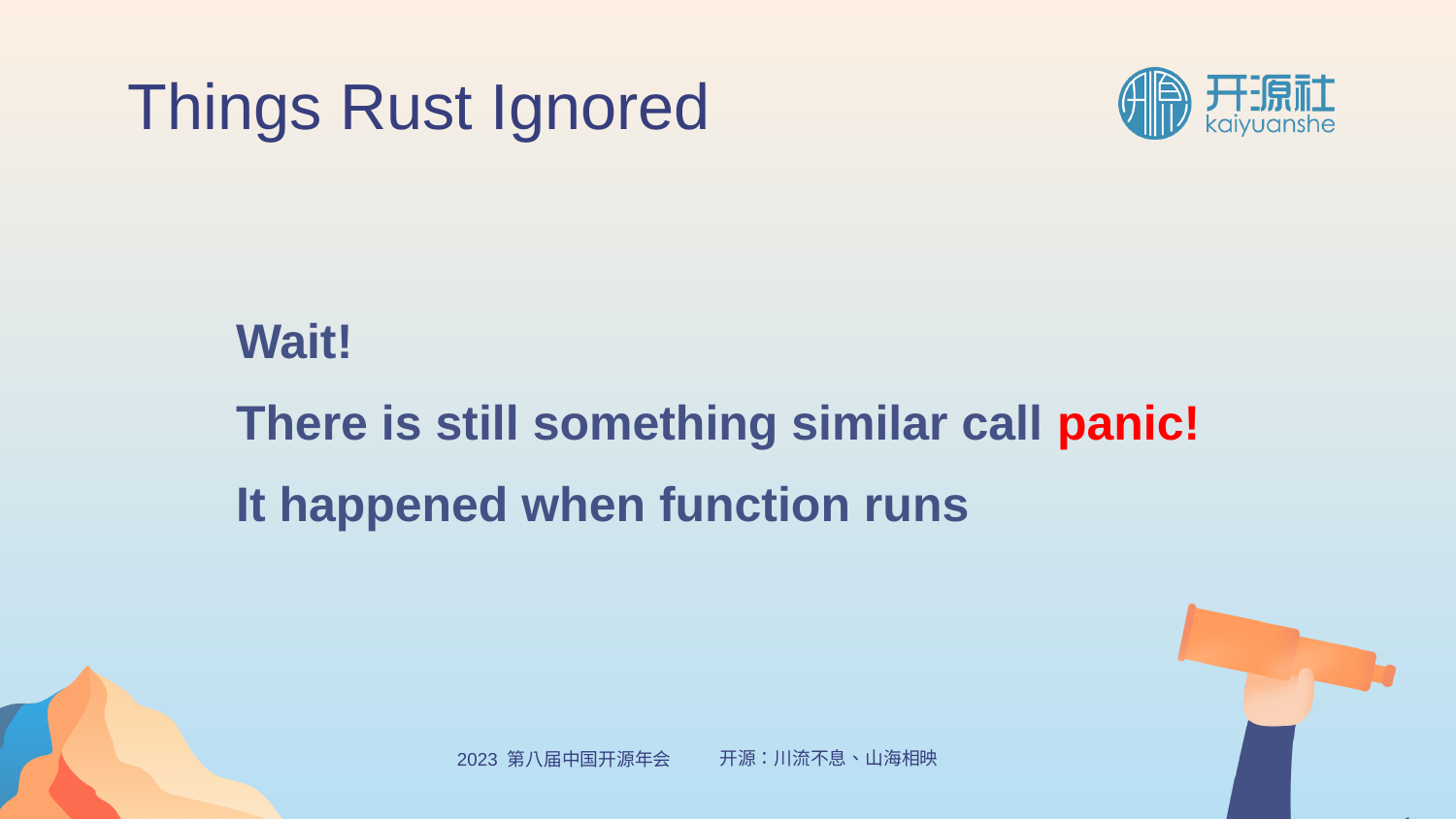

Things Rust Ignored
Wait!
There is still something similar call panic!
It happened when function runs